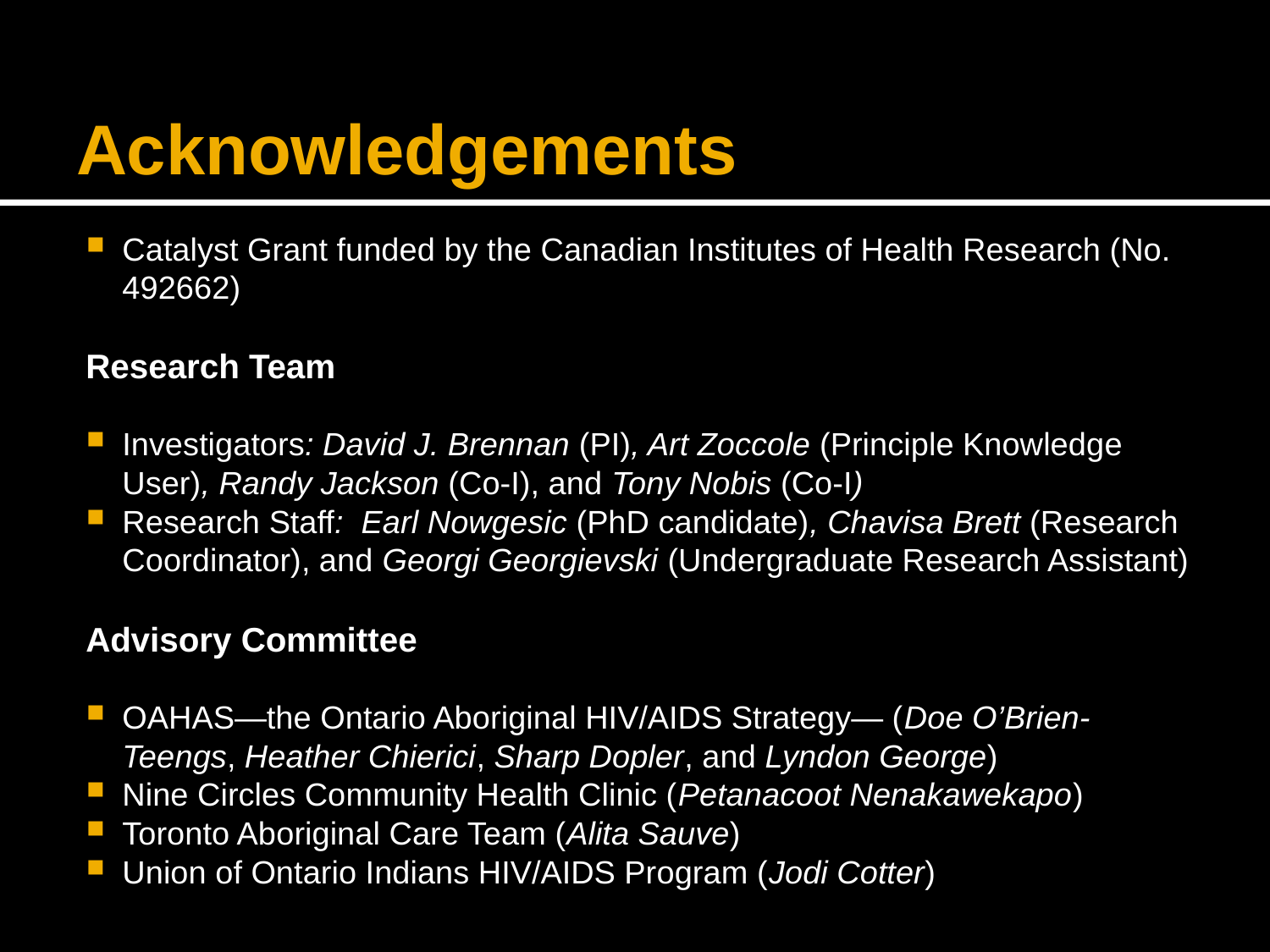

# Acknowledgements
Catalyst Grant funded by the Canadian Institutes of Health Research (No. 492662)

Research Team

Investigators: David J. Brennan (PI), Art Zoccole (Principle Knowledge User), Randy Jackson (Co-I), and Tony Nobis (Co-I)
Research Staff:  Earl Nowgesic (PhD candidate), Chavisa Brett (Research Coordinator), and Georgi Georgievski (Undergraduate Research Assistant)

Advisory Committee

OAHAS—the Ontario Aboriginal HIV/AIDS Strategy— (Doe O’Brien-Teengs, Heather Chierici, Sharp Dopler, and Lyndon George)
Nine Circles Community Health Clinic (Petanacoot Nenakawekapo)
Toronto Aboriginal Care Team (Alita Sauve)
Union of Ontario Indians HIV/AIDS Program (Jodi Cotter)